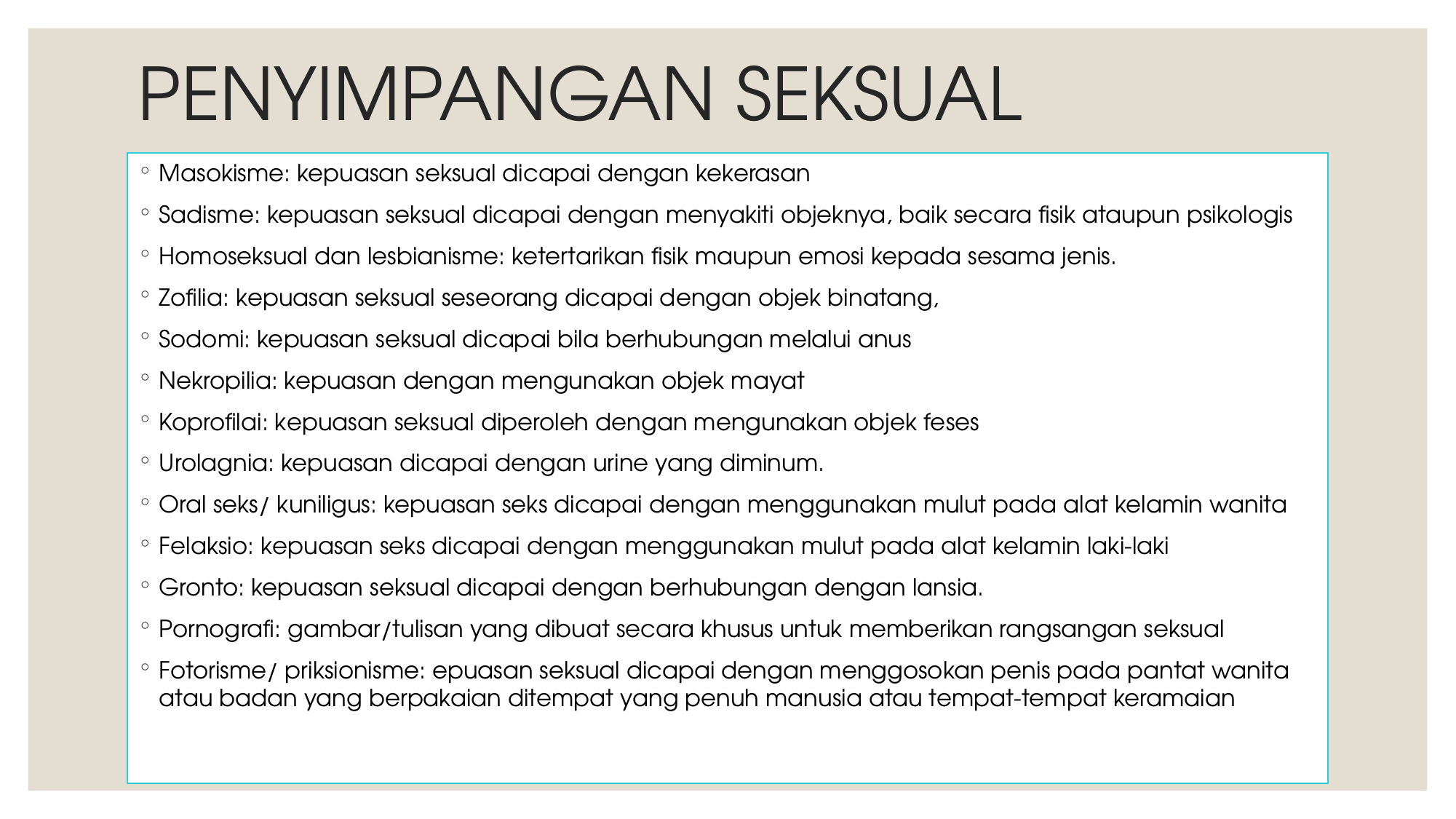

# PENYIMPANGAN SEKSUAL
Masokisme: kepuasan seksual dicapai dengan kekerasan
Sadisme: kepuasan seksual dicapai dengan menyakiti objeknya, baik secara fisik ataupun psikologis
Homoseksual dan lesbianisme: ketertarikan fisik maupun emosi kepada sesama jenis.
Zofilia: kepuasan seksual seseorang dicapai dengan objek binatang,
Sodomi: kepuasan seksual dicapai bila berhubungan melalui anus
Nekropilia: kepuasan dengan mengunakan objek mayat
Koprofilai: kepuasan seksual diperoleh dengan mengunakan objek feses
Urolagnia: kepuasan dicapai dengan urine yang diminum.
Oral seks/ kuniligus: kepuasan seks dicapai dengan menggunakan mulut pada alat kelamin wanita
Felaksio: kepuasan seks dicapai dengan menggunakan mulut pada alat kelamin laki-laki
Gronto: kepuasan seksual dicapai dengan berhubungan dengan lansia.
Pornografi: gambar/tulisan yang dibuat secara khusus untuk memberikan rangsangan seksual
Fotorisme/ priksionisme: epuasan seksual dicapai dengan menggosokan penis pada pantat wanita atau badan yang berpakaian ditempat yang penuh manusia atau tempat-tempat keramaian